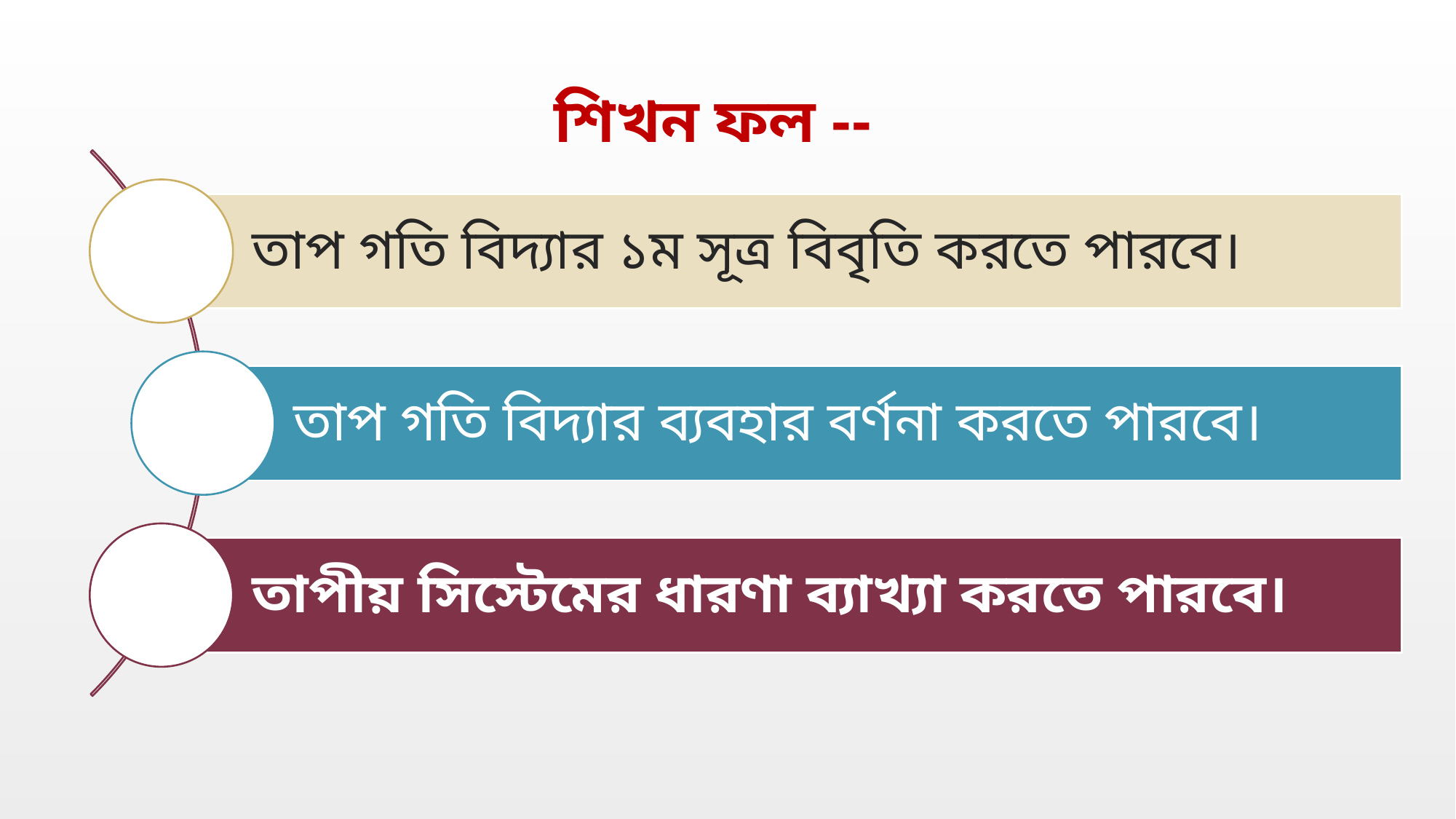

শিখন ফল --
তাপ গতি বিদ্যার ১ম সূত্র বিবৃতি করতে পারবে।
তাপ গতি বিদ্যার ব্যবহার বর্ণনা করতে পারবে।
তাপীয় সিস্টেমের ধারণা ব্যাখ্যা করতে পারবে।